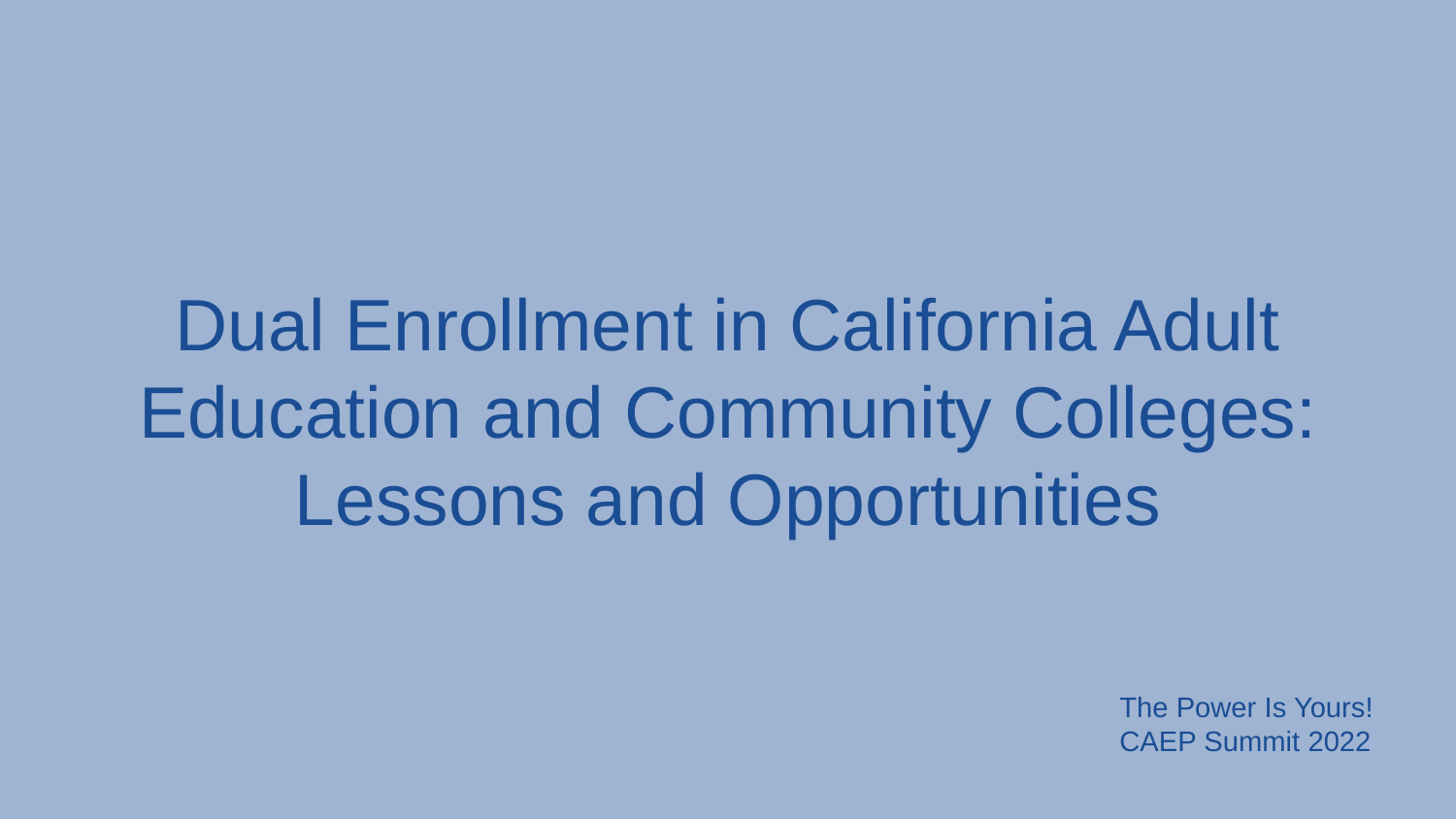

# Dual Enrollment in California Adult Education and Community Colleges: Lessons and Opportunities
The Power Is Yours!
CAEP Summit 2022